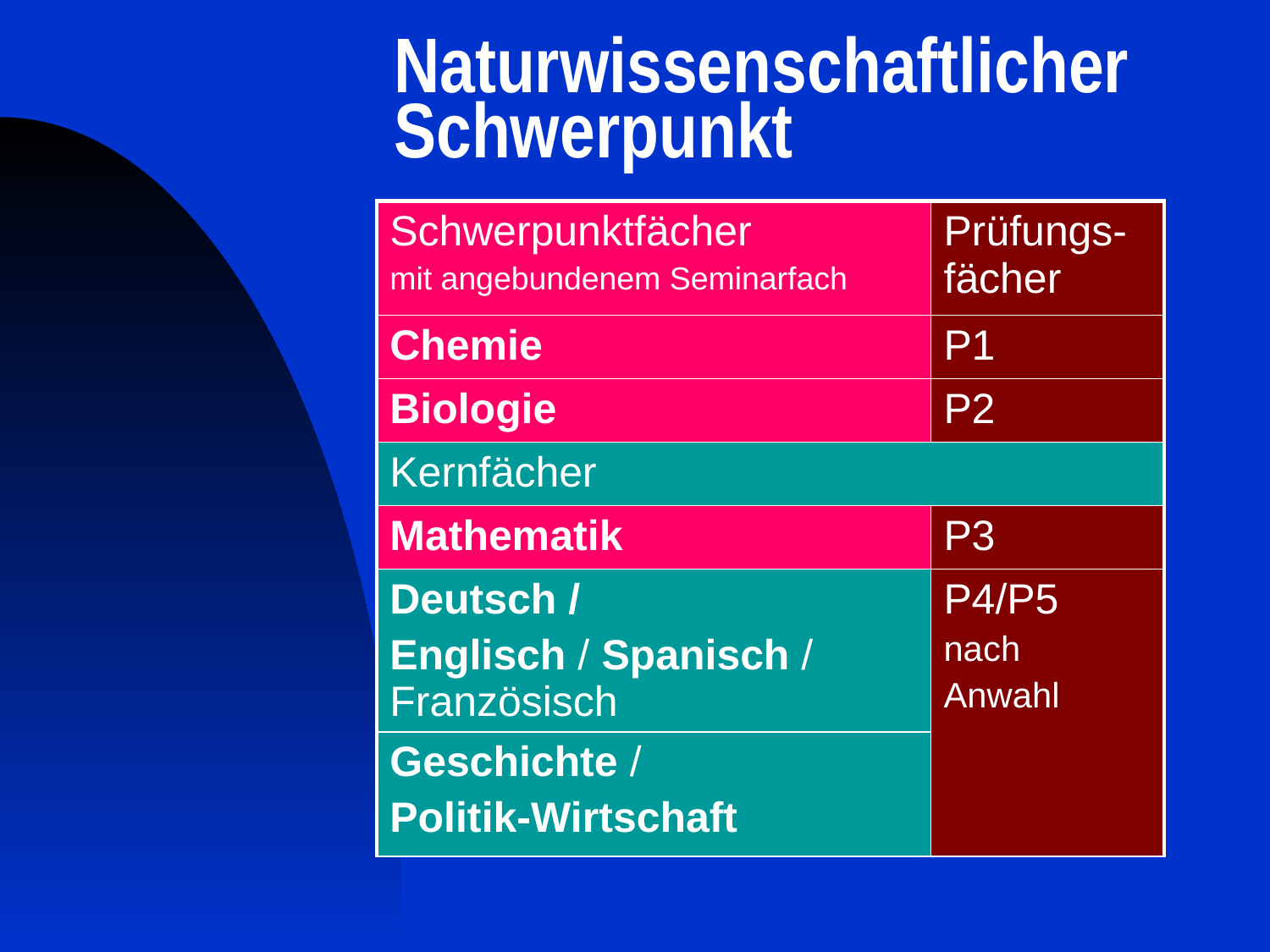

# Naturwissenschaftlicher Schwerpunkt
| Schwerpunktfächer mit angebundenem Seminarfach | Prüfungs-fächer |
| --- | --- |
| Chemie | P1 |
| Biologie | P2 |
| Kernfächer |  |
| Mathematik | P3 |
| Deutsch / Englisch / Spanisch / Französisch | P4/P5 nach Anwahl |
| Geschichte / Politik-Wirtschaft |  |